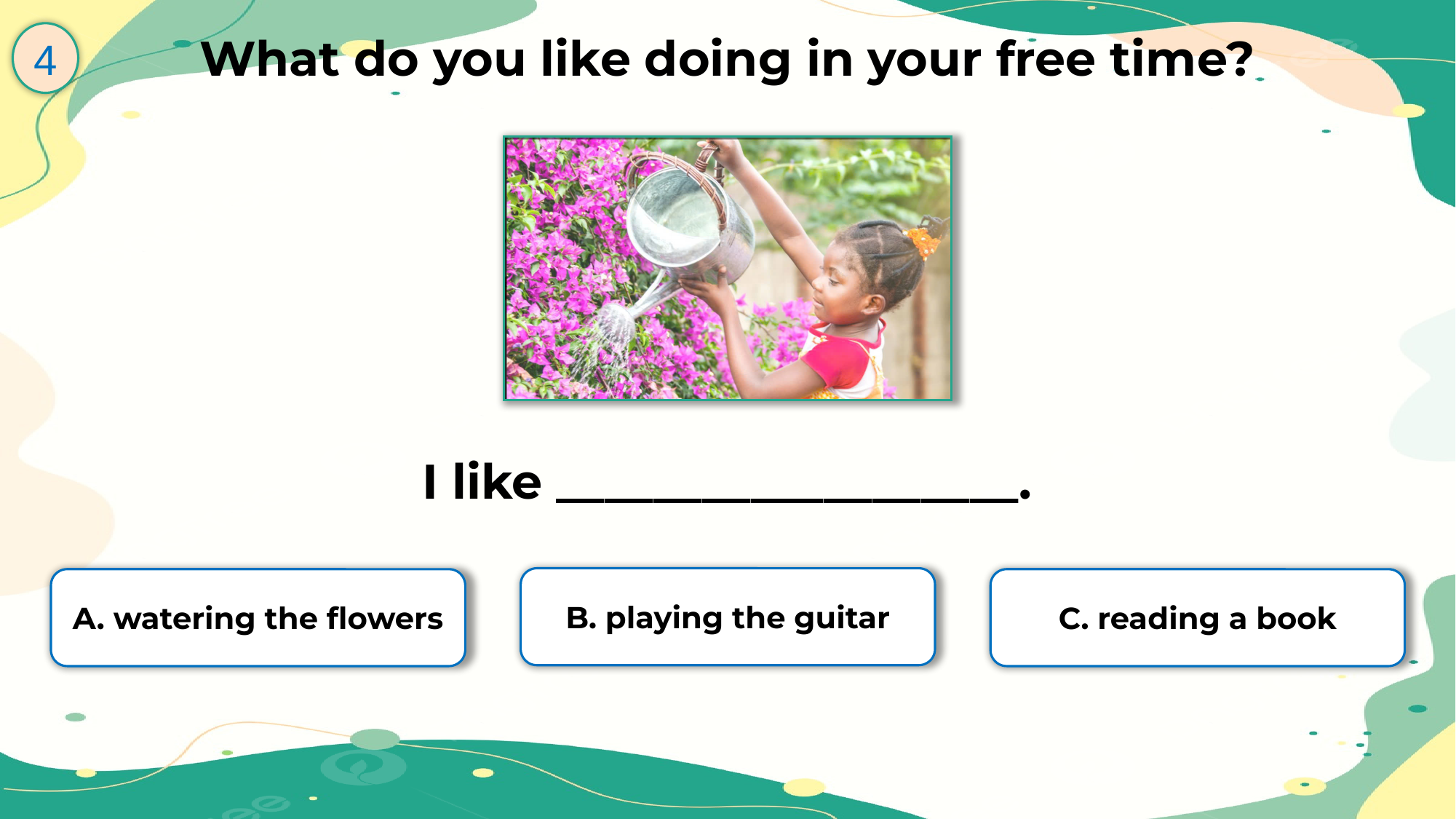

What do you like doing in your free time?
4

I like ___________________.
B. playing the guitar
A. watering the flowers
C. reading a book